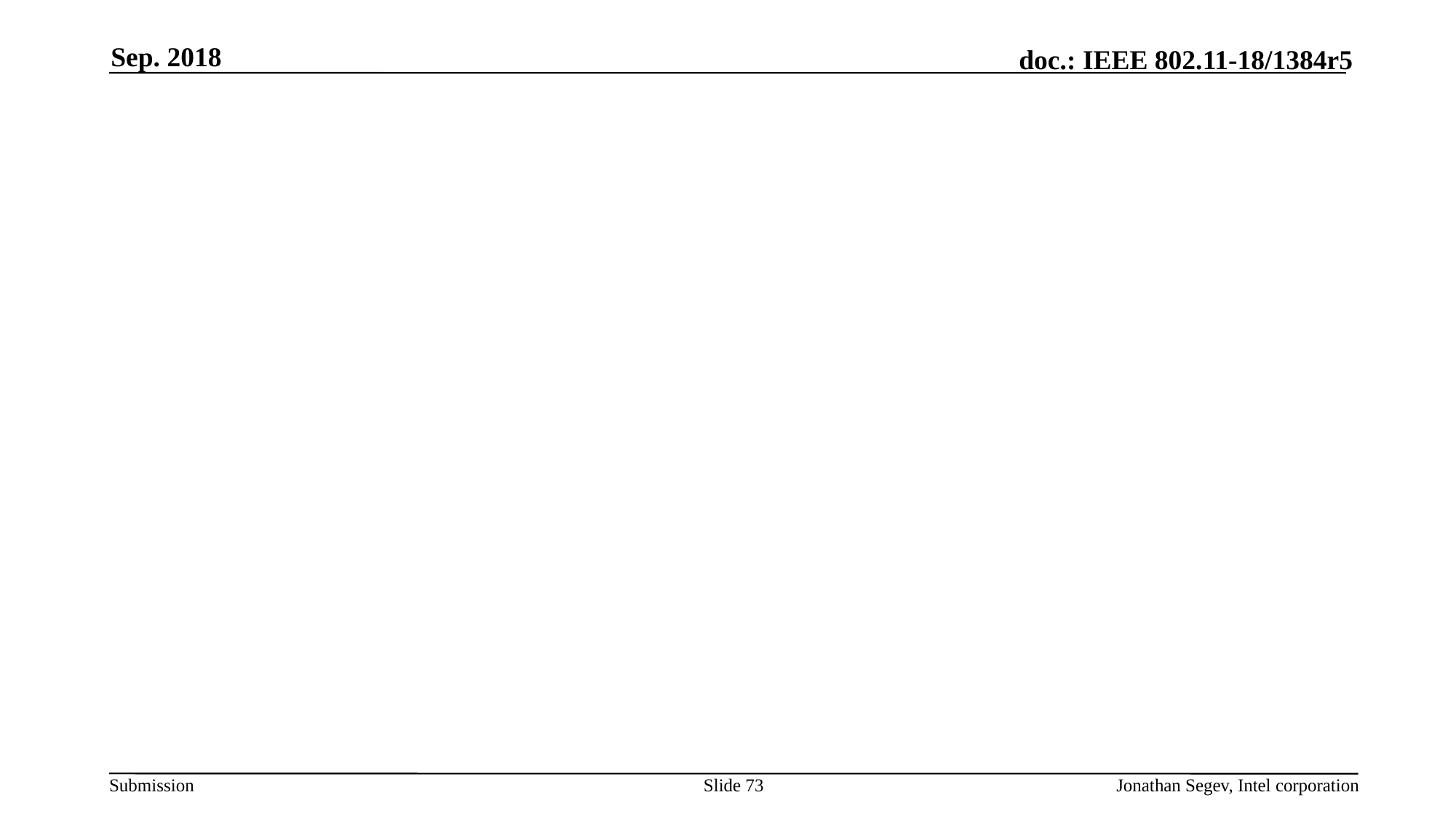

Sep. 2018
#

Slide 73
Jonathan Segev, Intel corporation